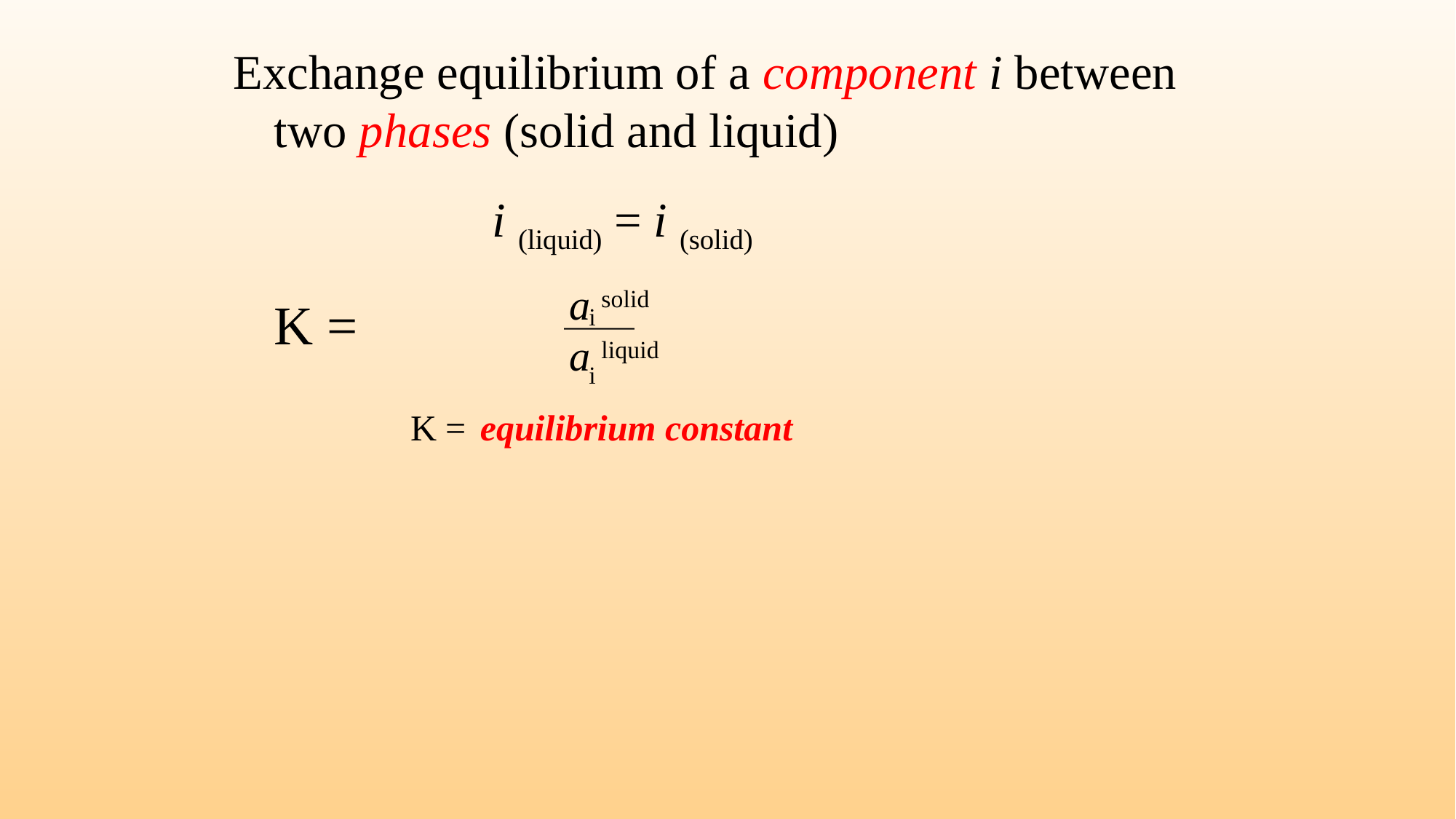

Exchange equilibrium of a component i between two phases (solid and liquid)
			i (liquid) = i (solid)
	K =
             K = equilibrium constant

a solid
a liquid
i
i